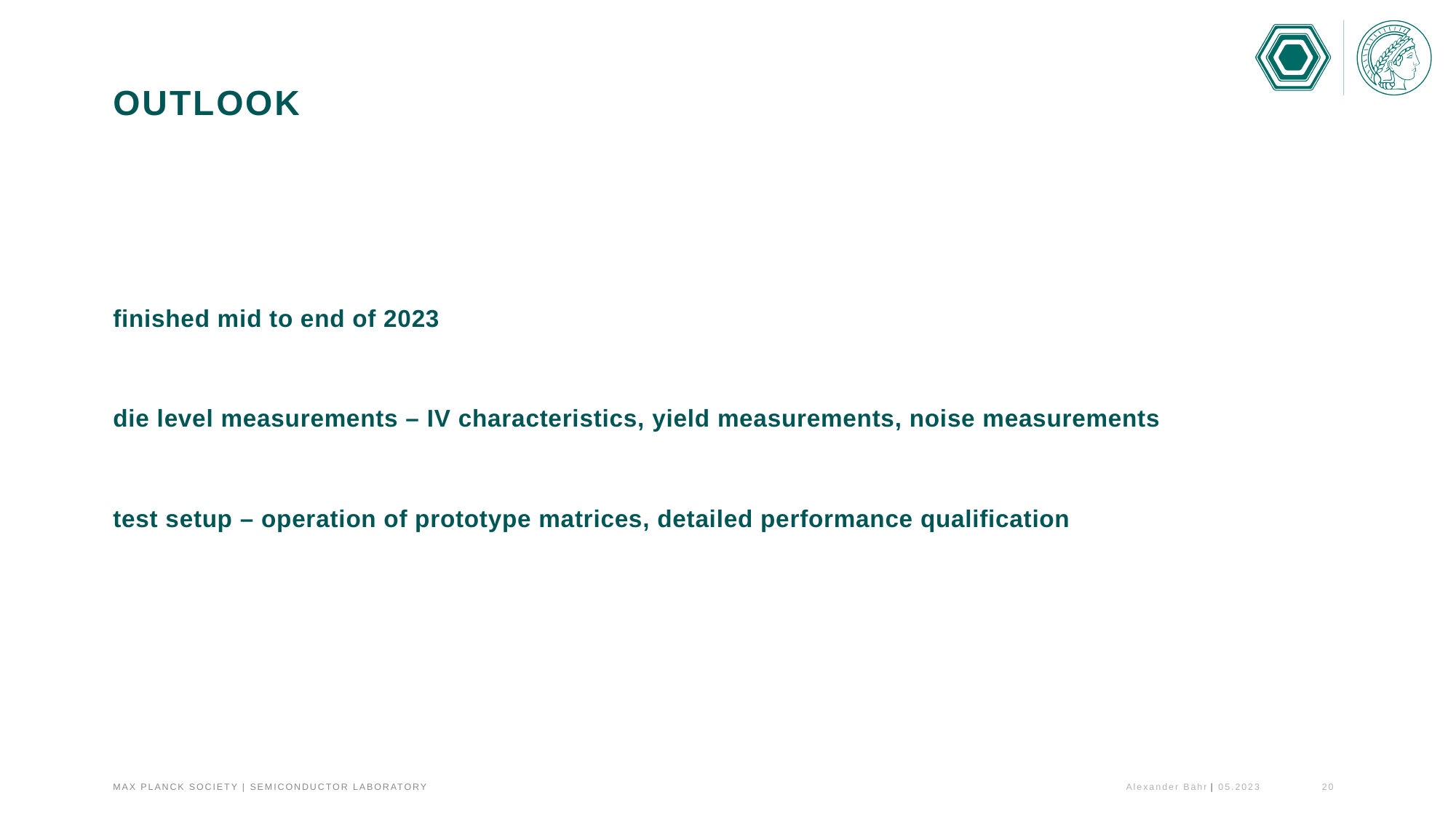

# outlook

finished mid to end of 2023

die level measurements – IV characteristics, yield measurements, noise measurements

test setup – operation of prototype matrices, detailed performance qualification
Alexander Bähr
05.2023
20